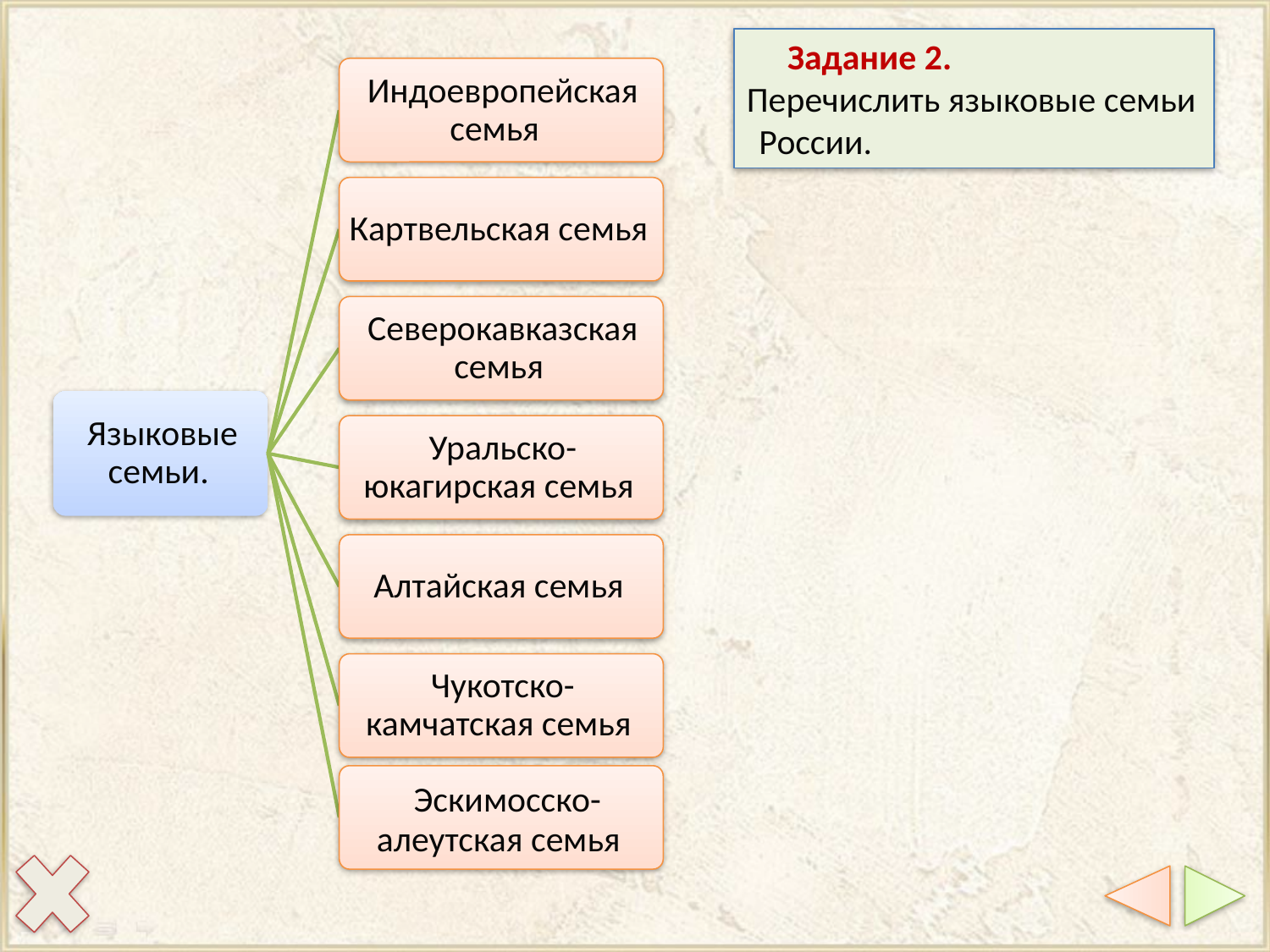

Задание 2.
Перечислить языковые семьи России.
Языковые семьи.

Индоевропейская семья

Картвельская семья

Северокавказская семья

Уральско-юкагирская семья

Алтайская семья

Чукотско-камчатская семья

 Эскимосско-алеутская семья